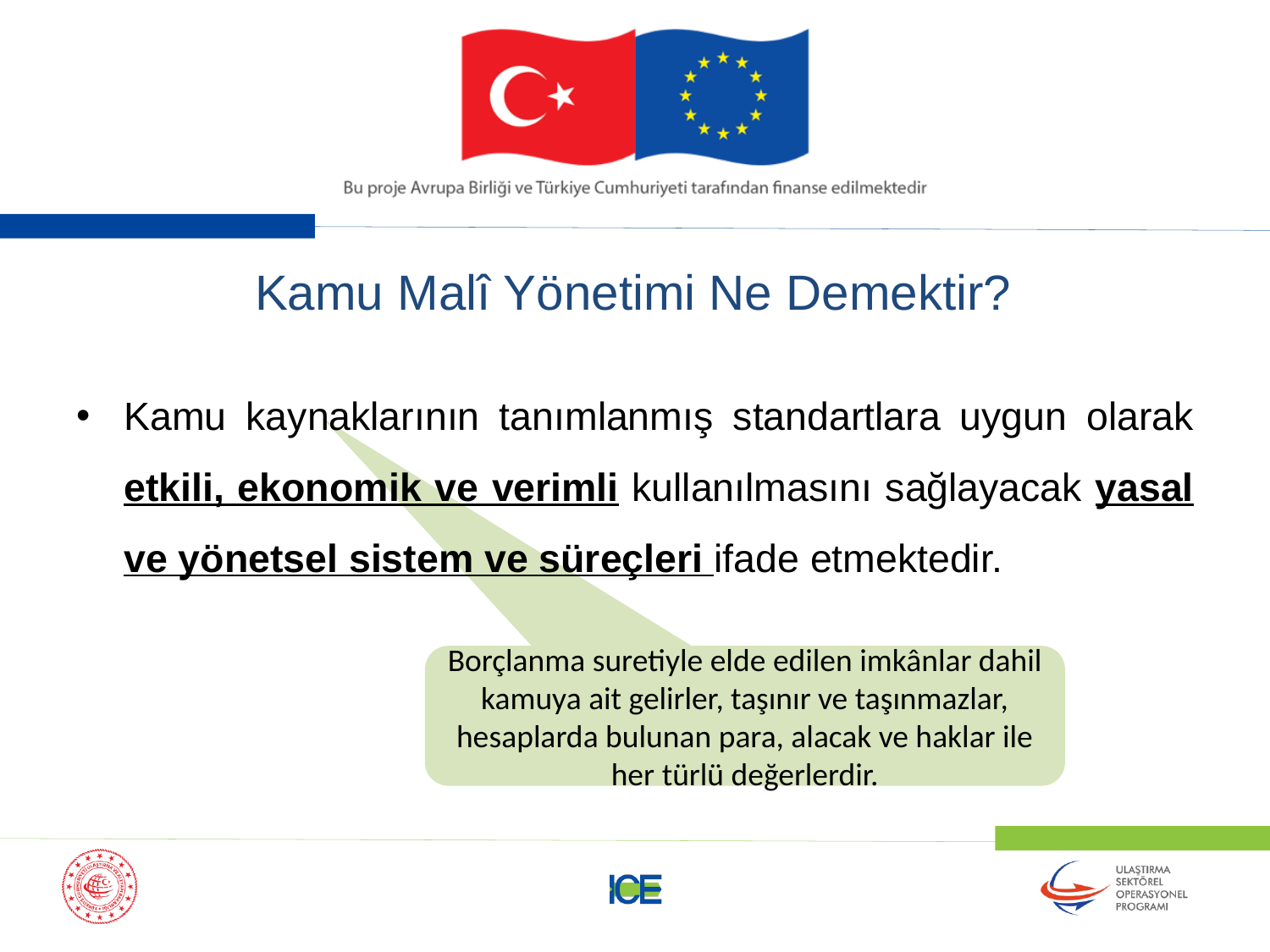

# Kamu Malî Yönetimi Ne Demektir?
Kamu kaynaklarının tanımlanmış standartlara uygun olarak etkili, ekonomik ve verimli kullanılmasını sağlayacak yasal ve yönetsel sistem ve süreçleri ifade etmektedir.

Borçlanma suretiyle elde edilen imkânlar dahil kamuya ait gelirler, taşınır ve taşınmazlar, hesaplarda bulunan para, alacak ve haklar ile her türlü değerlerdir.